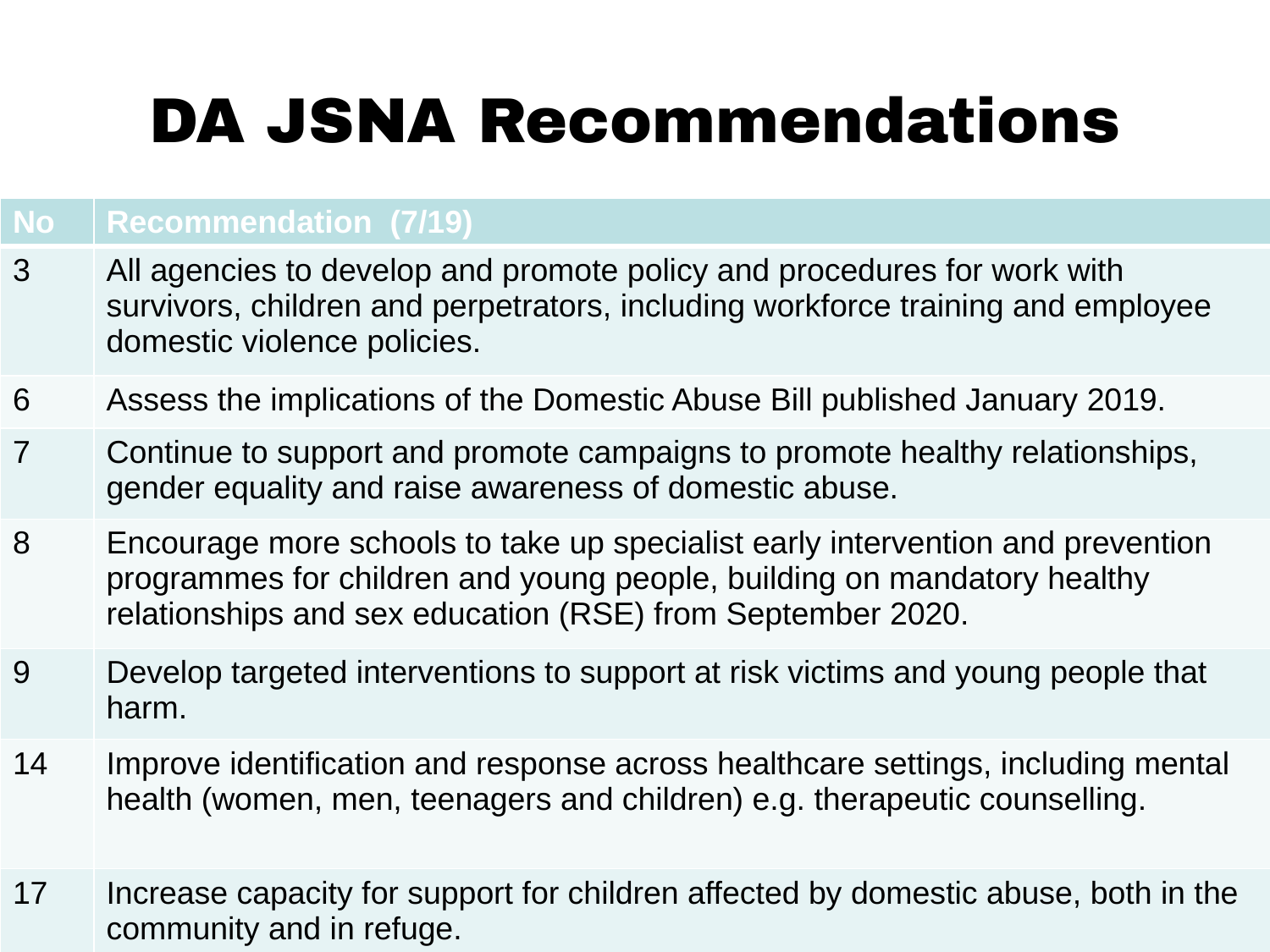

# DA JSNA Recommendations
| No | Recommendation (7/19) |
| --- | --- |
| 3 | All agencies to develop and promote policy and procedures for work with survivors, children and perpetrators, including workforce training and employee domestic violence policies. |
| 6 | Assess the implications of the Domestic Abuse Bill published January 2019. |
| 7 | Continue to support and promote campaigns to promote healthy relationships, gender equality and raise awareness of domestic abuse. |
| 8 | Encourage more schools to take up specialist early intervention and prevention programmes for children and young people, building on mandatory healthy relationships and sex education (RSE) from September 2020. |
| 9 | Develop targeted interventions to support at risk victims and young people that harm. |
| 14 | Improve identification and response across healthcare settings, including mental health (women, men, teenagers and children) e.g. therapeutic counselling. |
| 17 | Increase capacity for support for children affected by domestic abuse, both in the community and in refuge. |